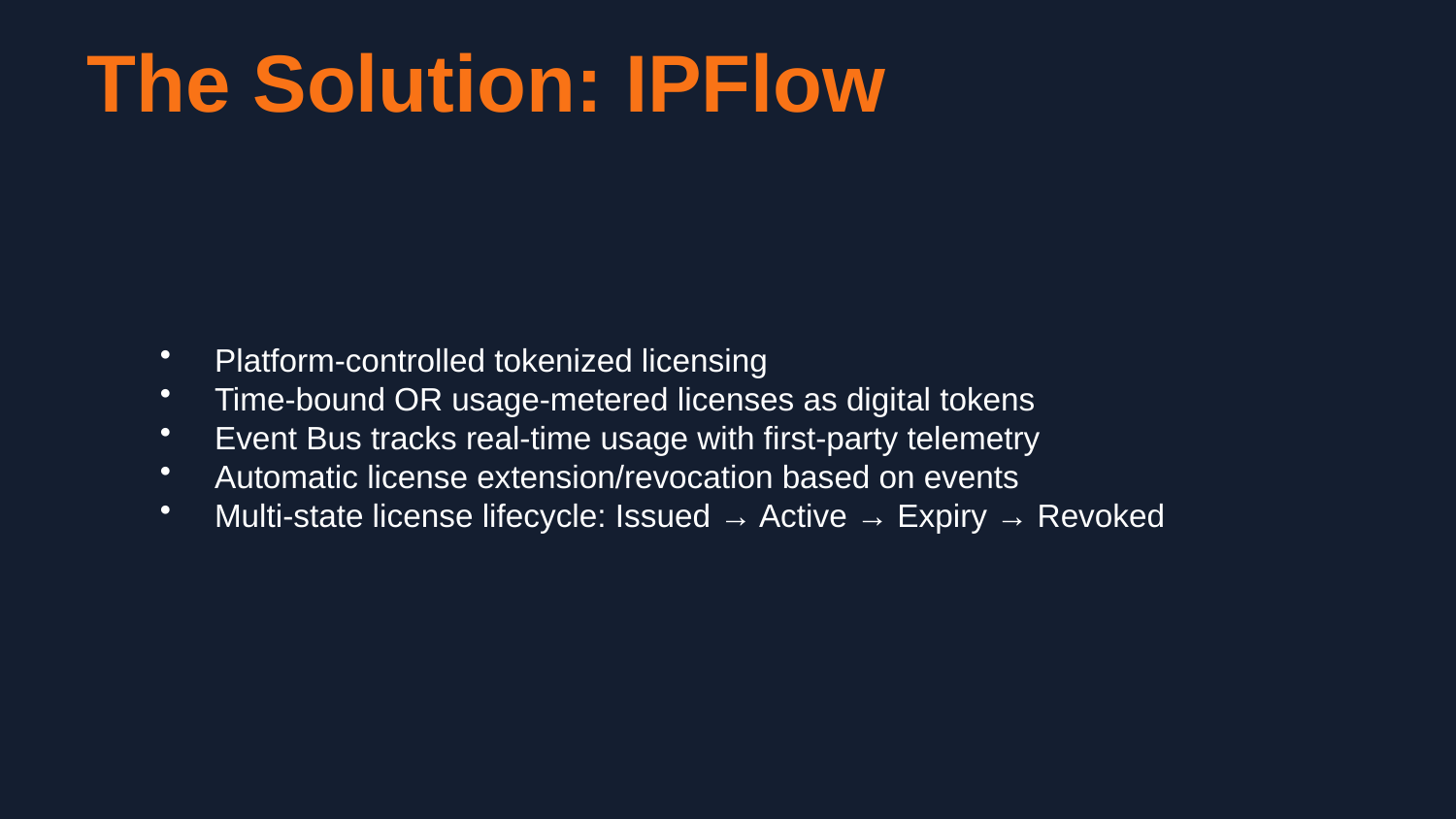

The Solution: IPFlow
Platform-controlled tokenized licensing
Time-bound OR usage-metered licenses as digital tokens
Event Bus tracks real-time usage with first-party telemetry
Automatic license extension/revocation based on events
Multi-state license lifecycle: Issued → Active → Expiry → Revoked